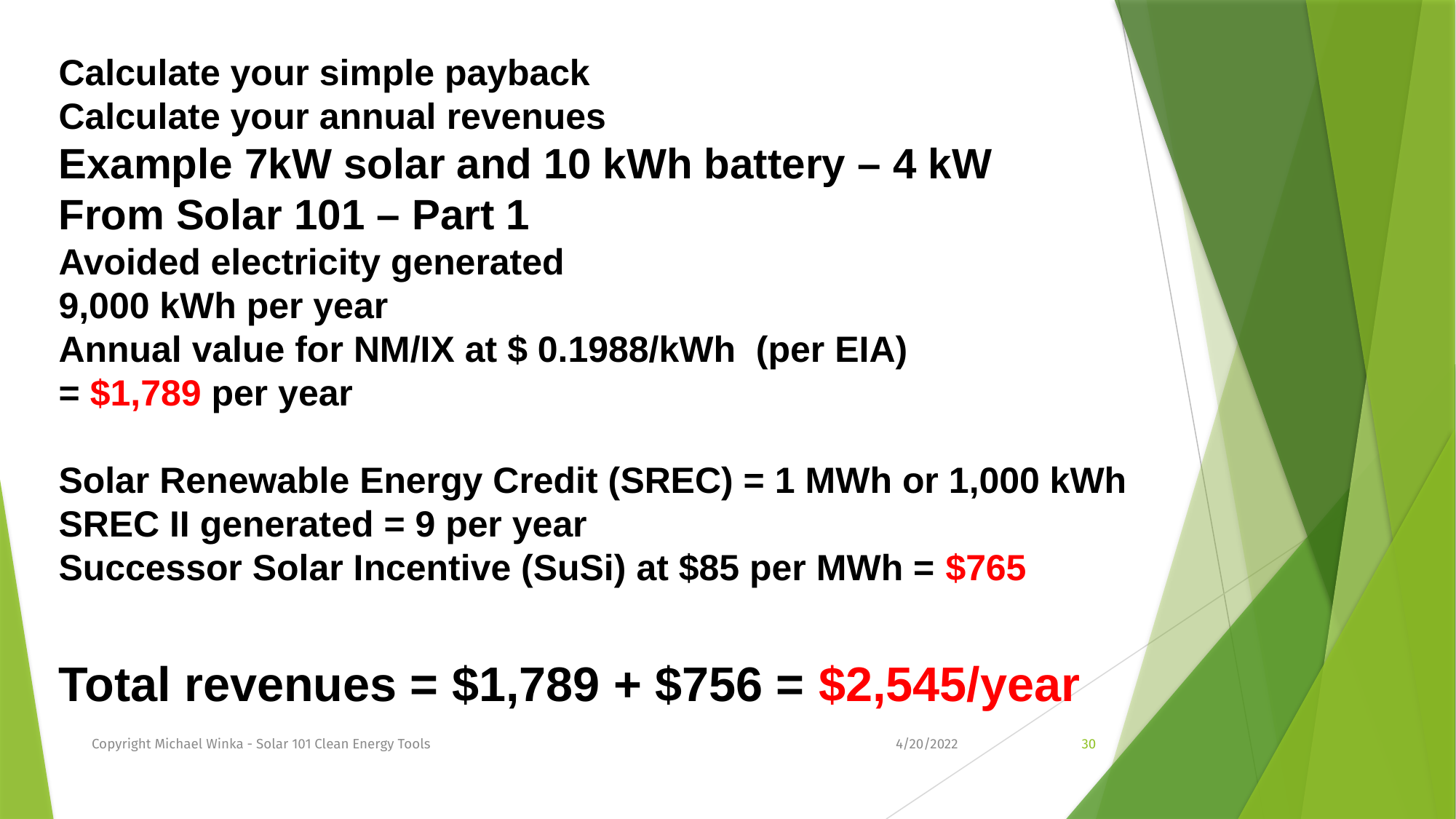

Calculate your simple payback
Calculate your annual revenues
Example 7kW solar and 10 kWh battery – 4 kW
From Solar 101 – Part 1
Avoided electricity generated
9,000 kWh per year
Annual value for NM/IX at $ 0.1988/kWh  (per EIA)
= $1,789 per year

Solar Renewable Energy Credit (SREC) = 1 MWh or 1,000 kWh
SREC II generated = 9 per year
Successor Solar Incentive (SuSi) at $85 per MWh = $765

Total revenues = $1,789 + $756 = $2,545/year

Copyright Michael Winka - Solar 101 Clean Energy Tools
4/20/2022
30